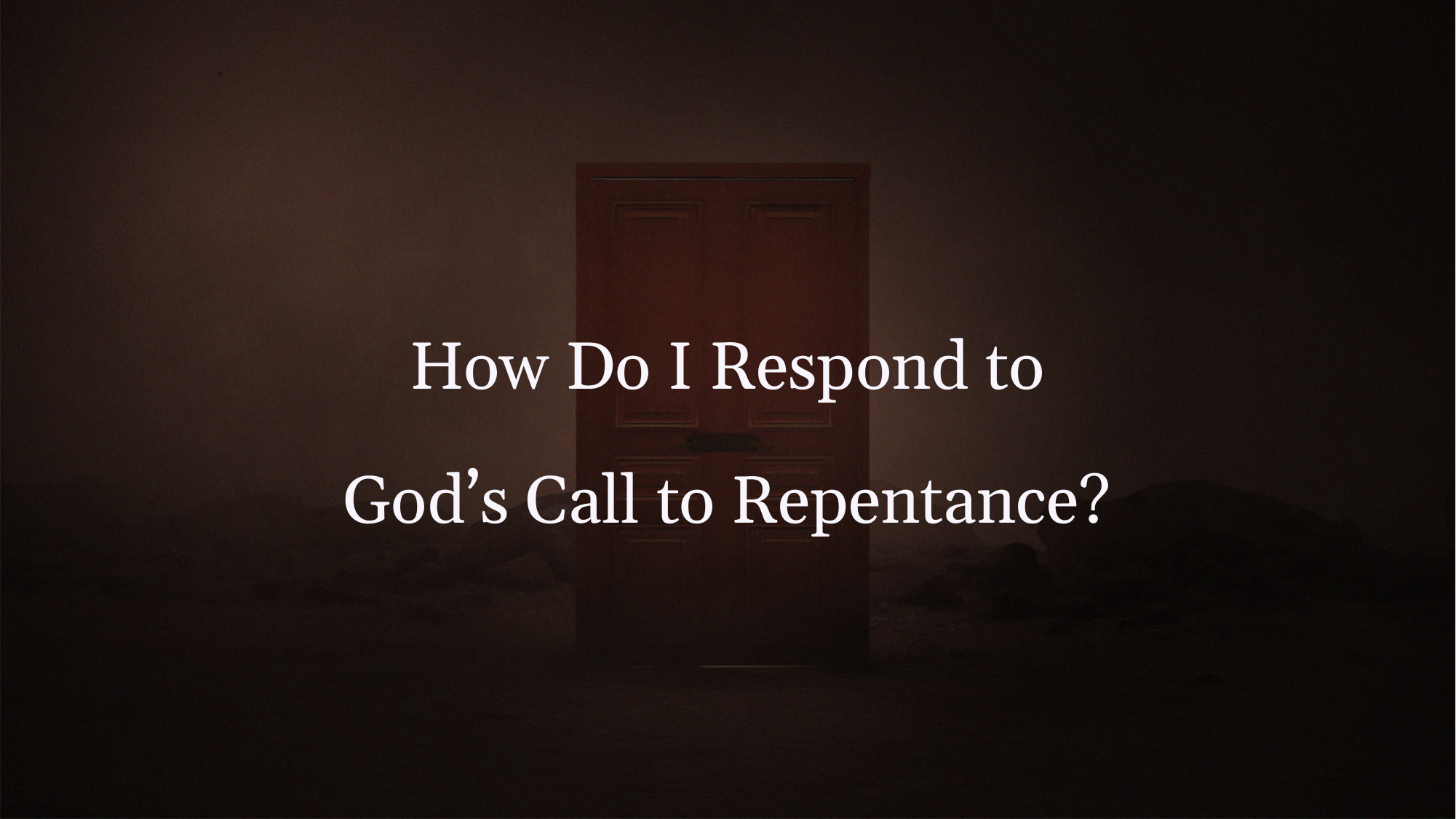

How Do I Respond to
God’s Call to Repentance?